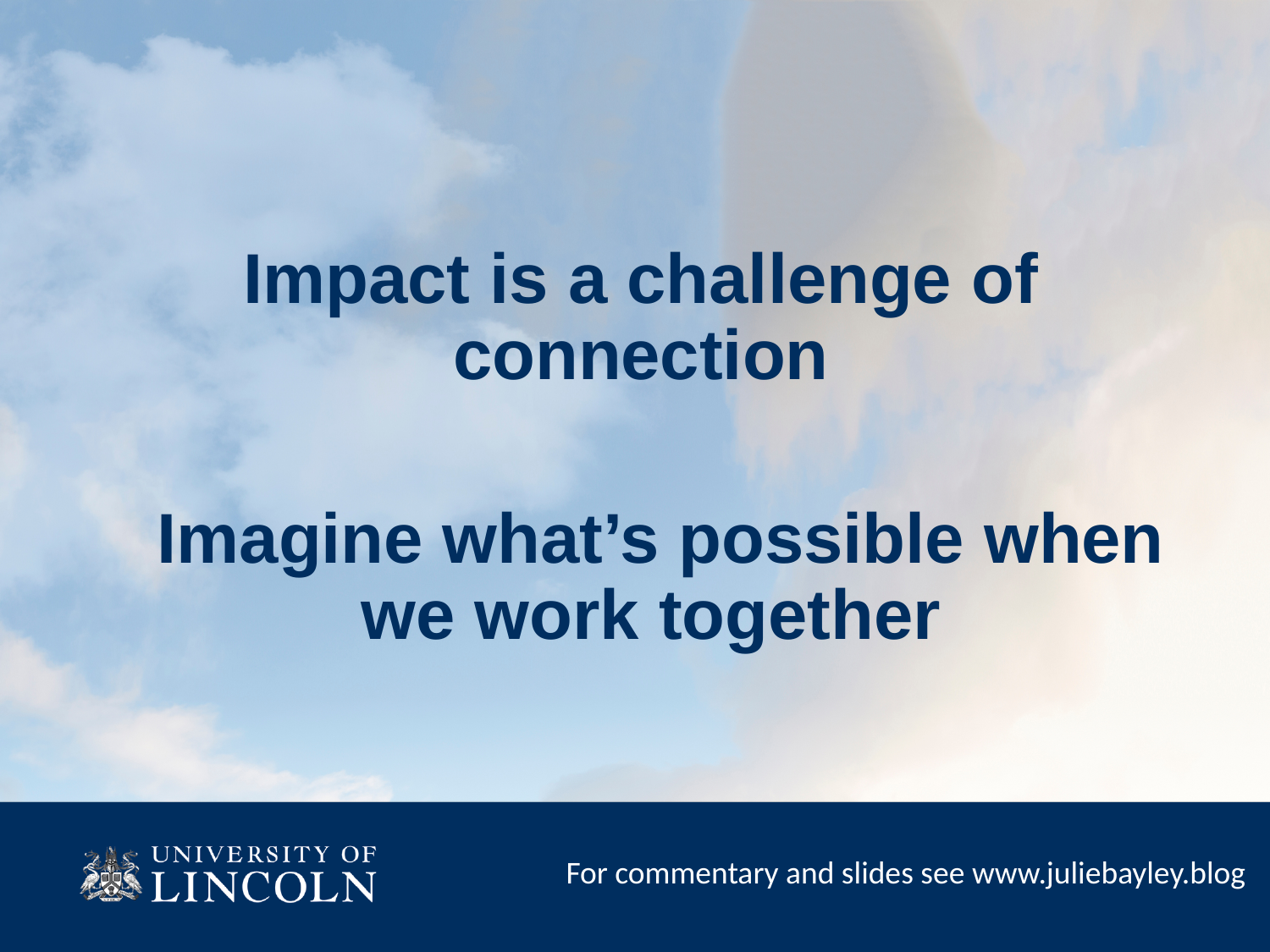

# Impact is a challenge of connection
 Imagine what’s possible when we work together
For commentary and slides see www.juliebayley.blog